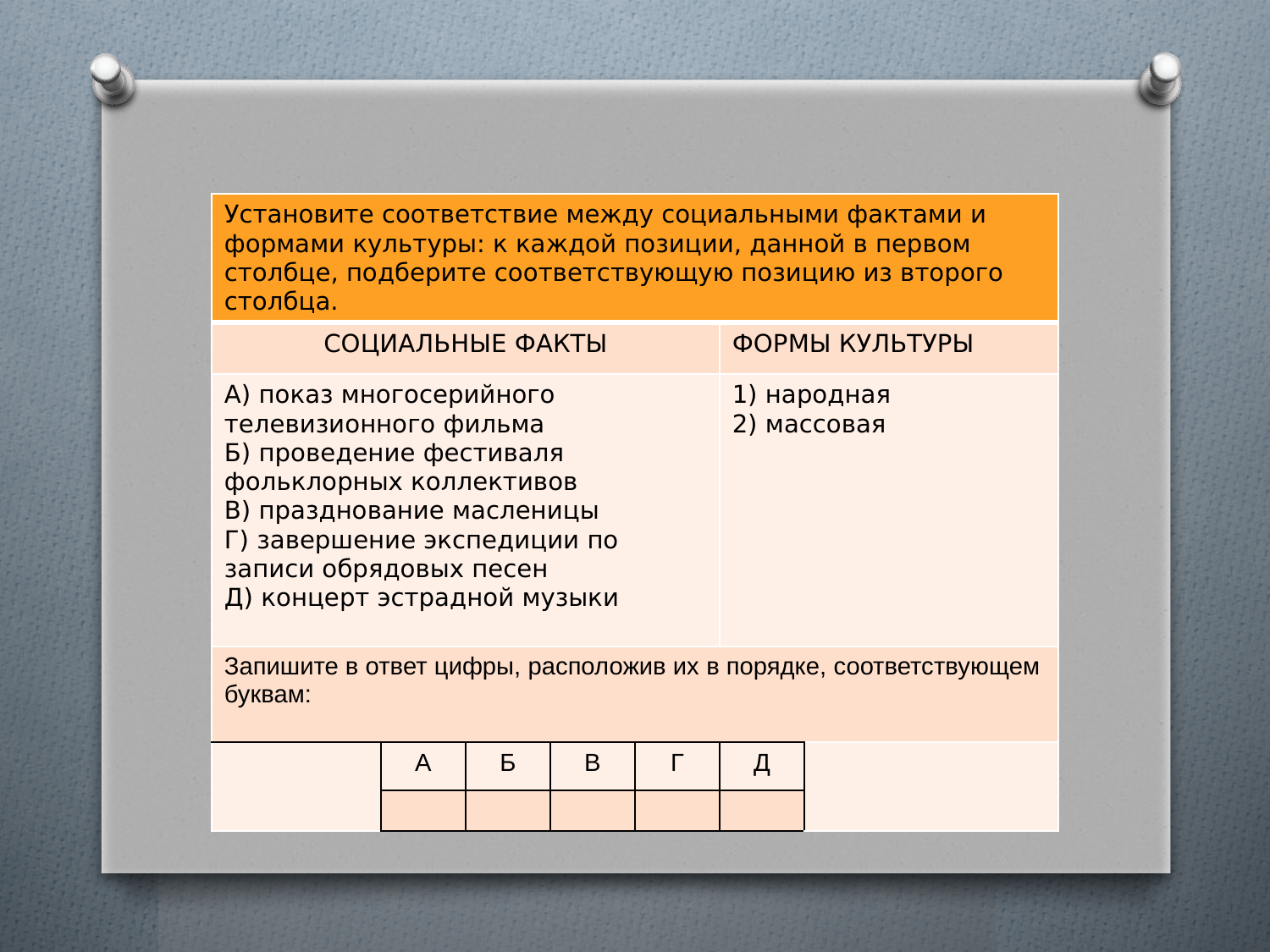

| Установите соответствие между социальными фактами и формами культуры: к каждой позиции, данной в первом столбце, подберите соответствующую позицию из второго столбца. |  |  |  |  |  |  |
| --- | --- | --- | --- | --- | --- | --- |
| СОЦИАЛЬНЫЕ ФАКТЫ |  |  |  |  | ФОРМЫ КУЛЬТУРЫ |  |
| А) показ многосерийного телевизионного фильма Б) проведение фестиваля фольклорных коллективов В) празднование масленицы Г) завершение экспедиции по записи обрядовых песен Д) концерт эстрадной музыки |  |  |  |  | 1) народная 2) массовая |  |
| Запишите в ответ цифры, расположив их в порядке, соответствующем буквам: |  |  |  |  |  |  |
|  | А | Б | В | Г | Д |  |
|  |  |  |  |  |  |  |